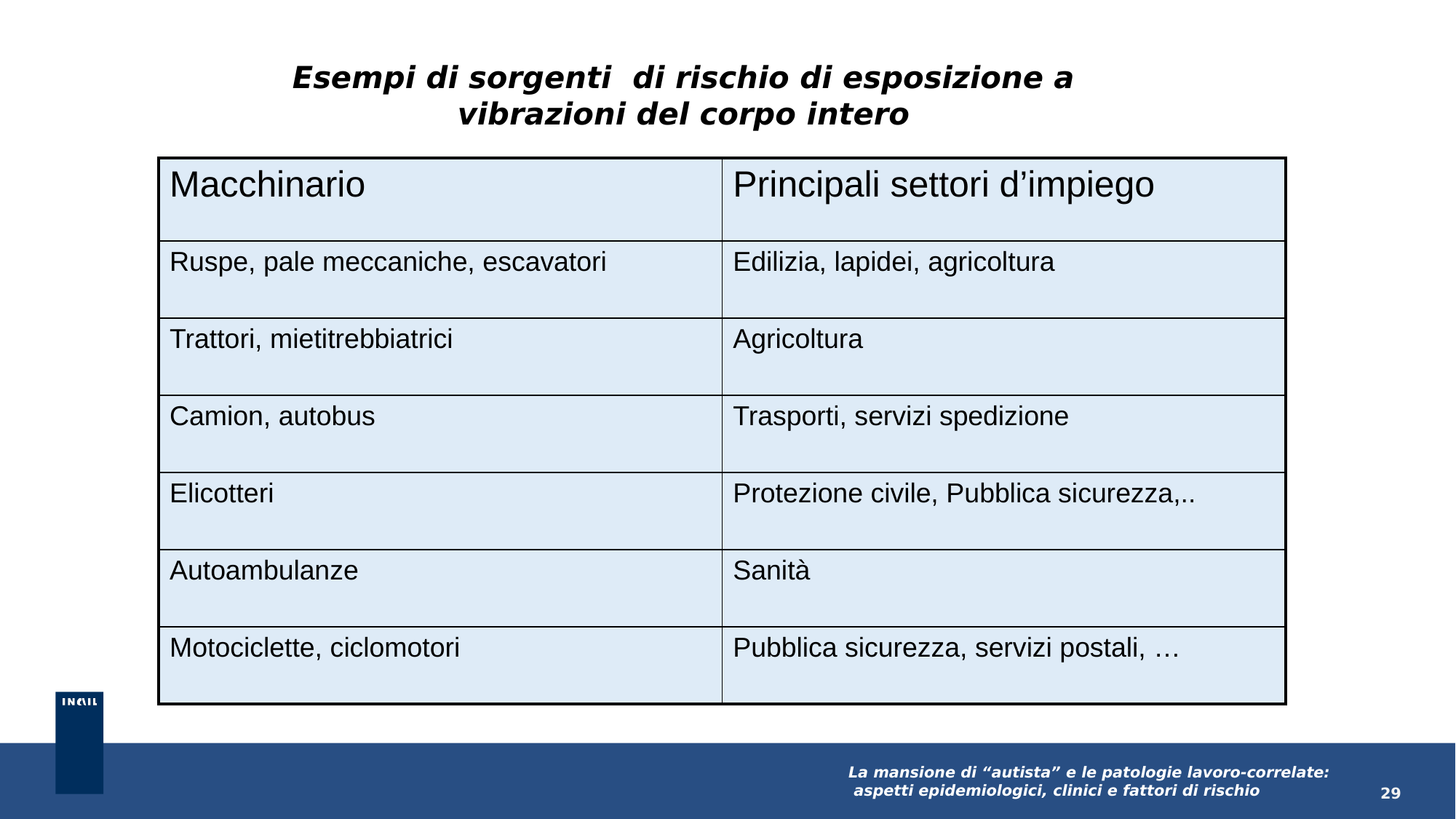

Esempi di sorgenti  di rischio di esposizione a vibrazioni del corpo intero
| Macchinario | Principali settori d’impiego |
| --- | --- |
| Ruspe, pale meccaniche, escavatori | Edilizia, lapidei, agricoltura |
| Trattori, mietitrebbiatrici | Agricoltura |
| Camion, autobus | Trasporti, servizi spedizione |
| Elicotteri | Protezione civile, Pubblica sicurezza,.. |
| Autoambulanze | Sanità |
| Motociclette, ciclomotori | Pubblica sicurezza, servizi postali, … |
La mansione di “autista” e le patologie lavoro-correlate:
 aspetti epidemiologici, clinici e fattori di rischio
29